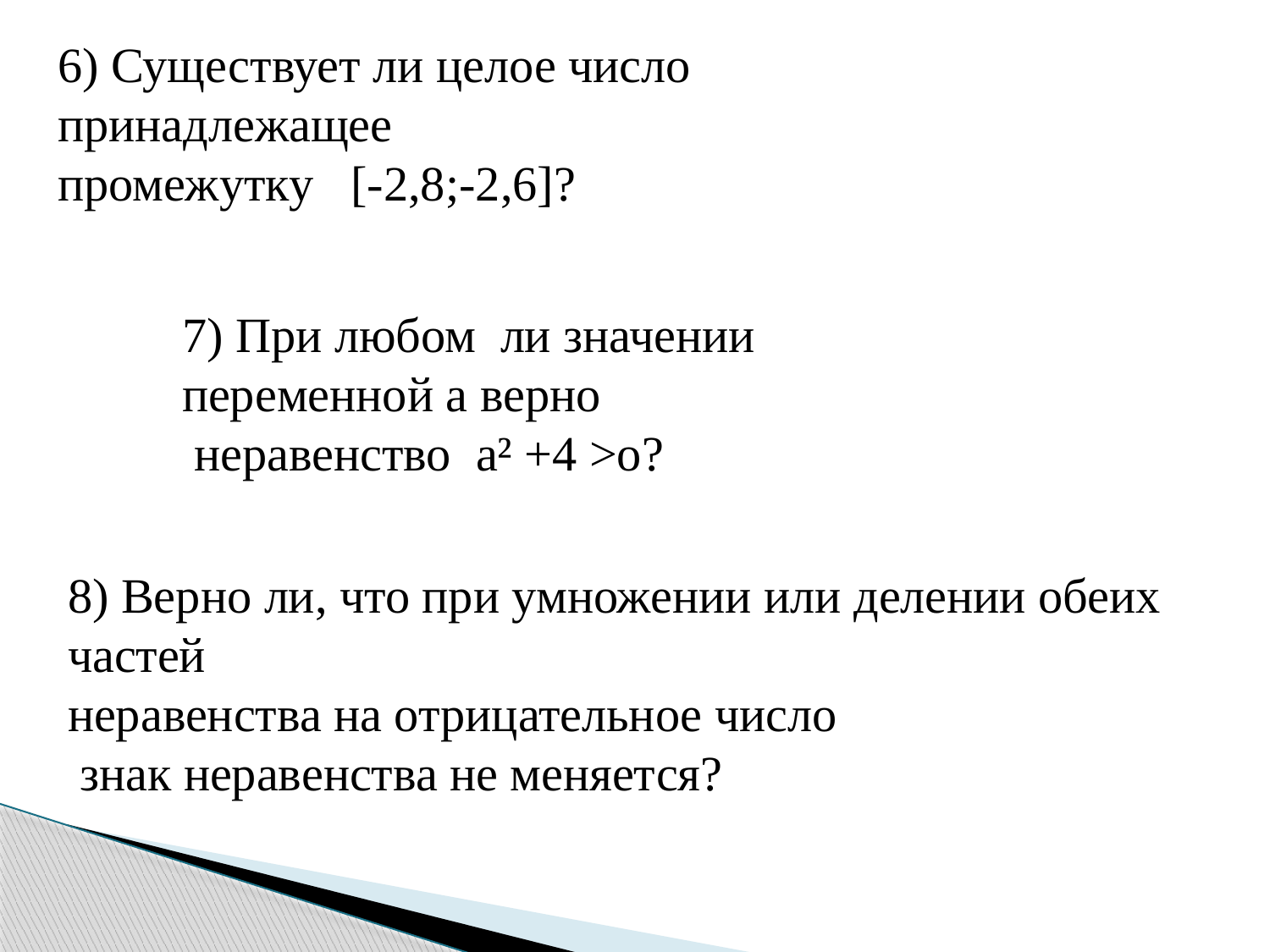

6) Существует ли целое число
принадлежащее
промежутку   [-2,8;-2,6]?
7) При любом  ли значении
переменной а верно
 неравенство  а² +4 >о?
8) Верно ли, что при умножении или делении обеих частей
неравенства на отрицательное число
 знак неравенства не меняется?